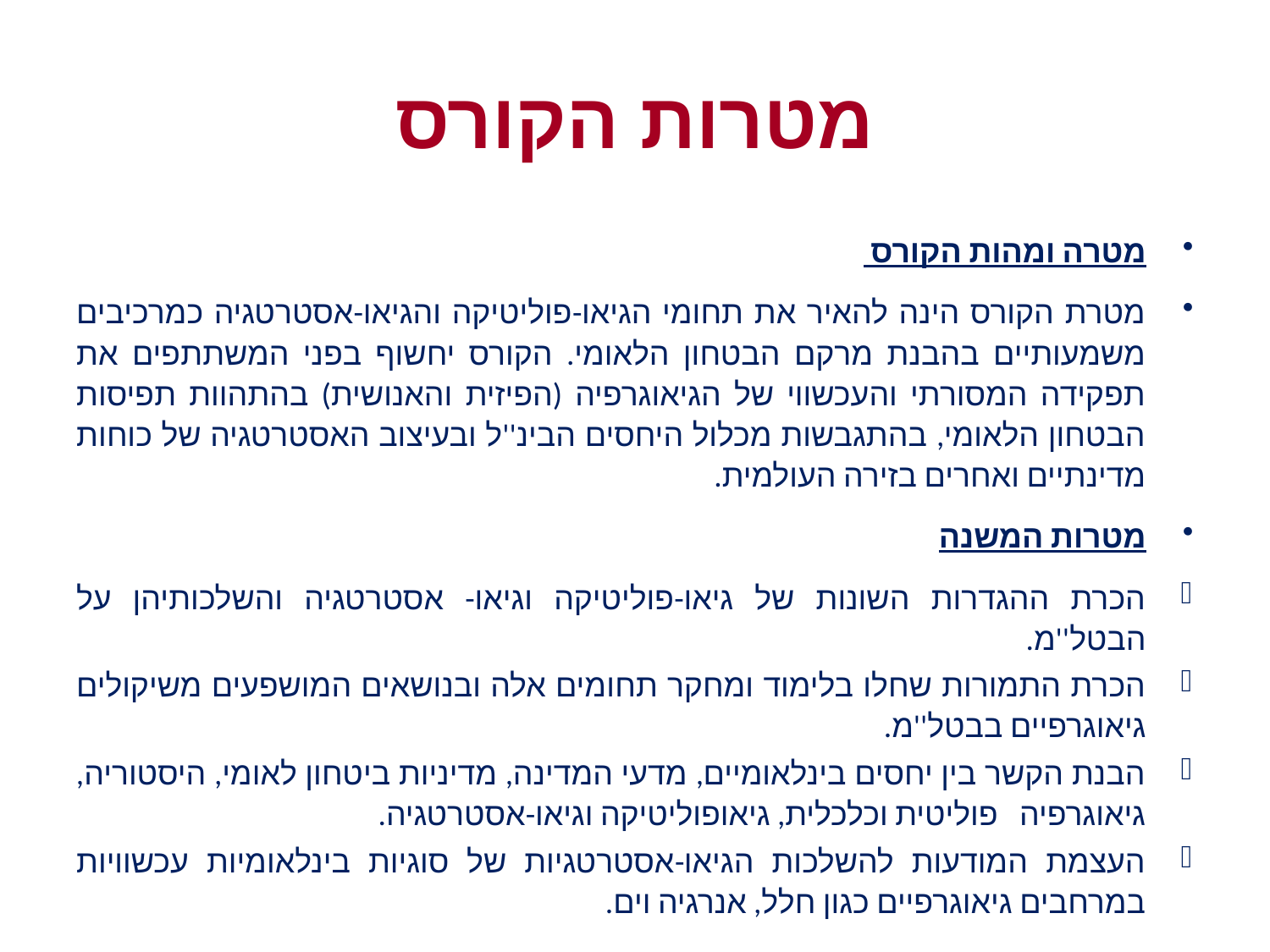

# מטרות הקורס
מטרה ומהות הקורס
מטרת הקורס הינה להאיר את תחומי הגיאו-פוליטיקה והגיאו-אסטרטגיה כמרכיבים משמעותיים בהבנת מרקם הבטחון הלאומי. הקורס יחשוף בפני המשתתפים את תפקידה המסורתי והעכשווי של הגיאוגרפיה (הפיזית והאנושית) בהתהוות תפיסות הבטחון הלאומי, בהתגבשות מכלול היחסים הבינ''ל ובעיצוב האסטרטגיה של כוחות מדינתיים ואחרים בזירה העולמית.
מטרות המשנה
הכרת ההגדרות השונות של גיאו-פוליטיקה וגיאו- אסטרטגיה והשלכותיהן על הבטל''מ.
הכרת התמורות שחלו בלימוד ומחקר תחומים אלה ובנושאים המושפעים משיקולים גיאוגרפיים בבטל''מ.
הבנת הקשר בין יחסים בינלאומיים, מדעי המדינה, מדיניות ביטחון לאומי, היסטוריה, גיאוגרפיה   פוליטית וכלכלית, גיאופוליטיקה וגיאו-אסטרטגיה.
העצמת המודעות להשלכות הגיאו-אסטרטגיות של סוגיות בינלאומיות עכשוויות במרחבים גיאוגרפיים כגון חלל, אנרגיה וים.